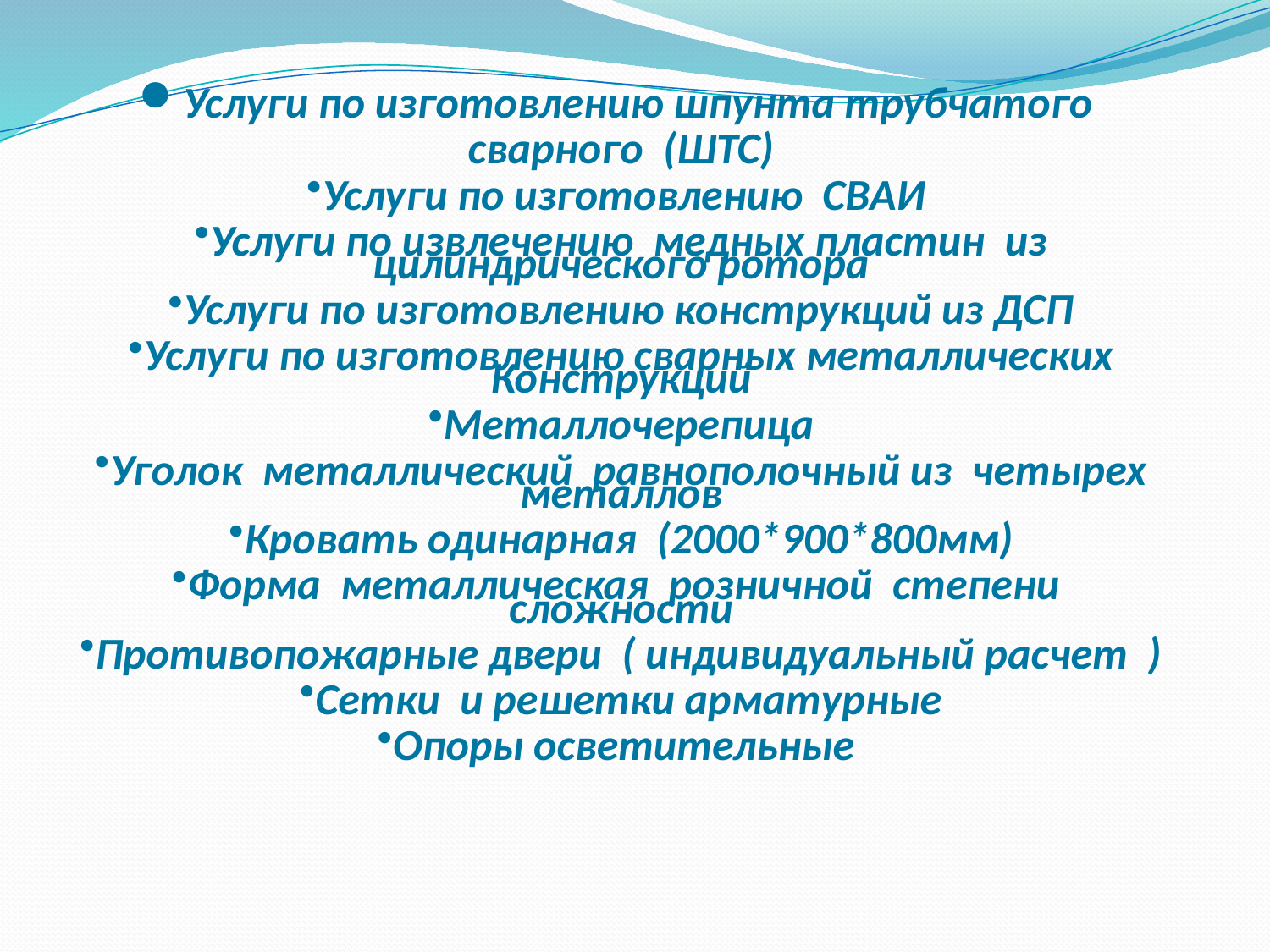

Услуги по изготовлению шпунта трубчатого

сварного  (ШТС)

Услуги по изготовлению  СВАИ

Услуги по извлечению  медных пластин  из цилиндрического ротора

Услуги по изготовлению конструкций из ДСП

Услуги по изготовлению сварных металлических Конструкций

Металлочерепица

Уголок  металлический  равнополочный из  четырех металлов

Кровать одинарная  (2000*900*800мм)

Форма  металлическая  розничной  степени  сложности

Противопожарные двери  ( индивидуальный расчет  )

Сетки  и решетки арматурные

Опоры осветительные

#